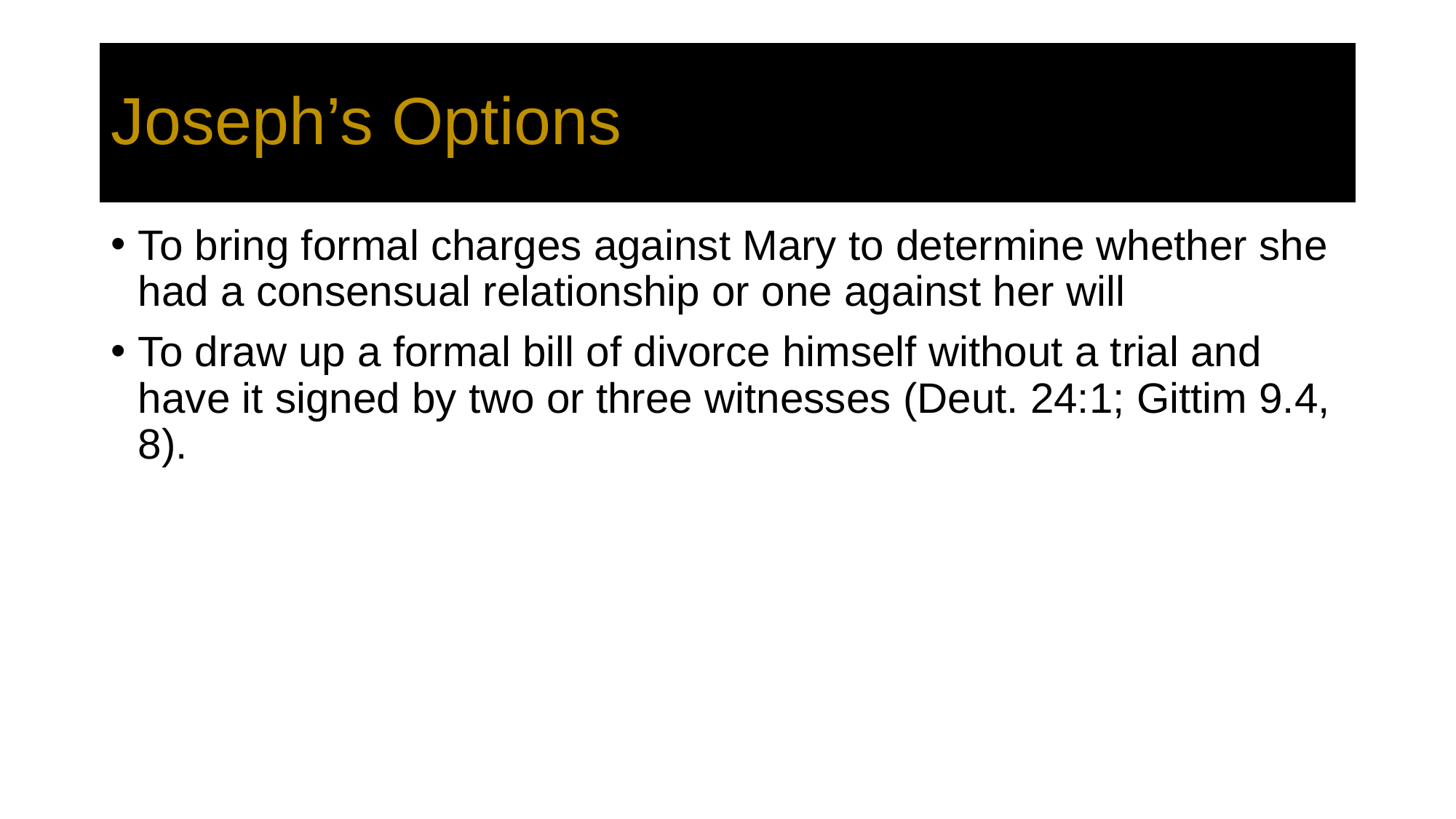

# Joseph’s Options
To bring formal charges against Mary to determine whether she had a consensual relationship or one against her will
To draw up a formal bill of divorce himself without a trial and have it signed by two or three witnesses (Deut. 24:1; Gittim 9.4, 8).